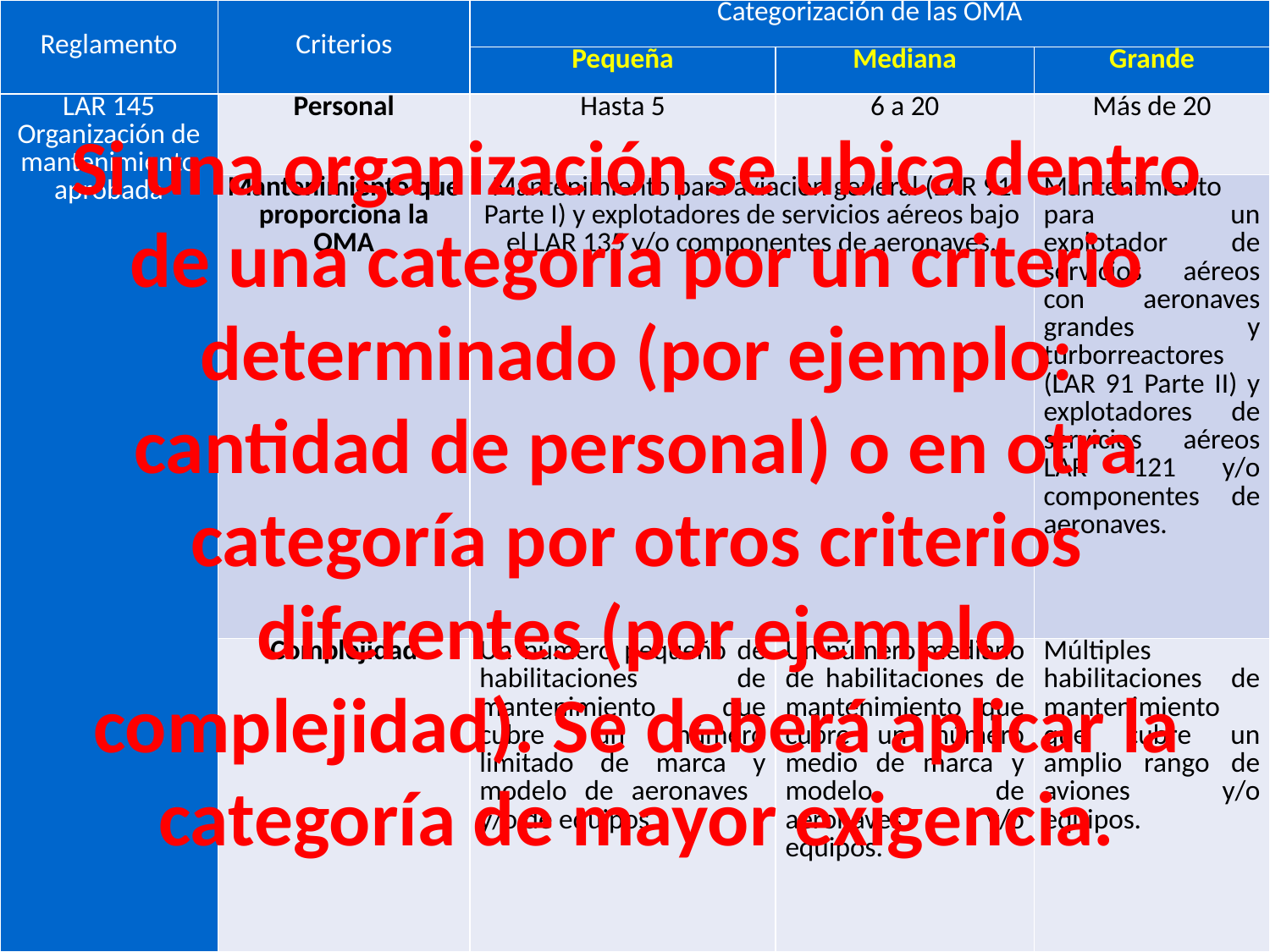

| Reglamento | Criterios | Categorización de las OMA |  |  |
| --- | --- | --- | --- | --- |
|  |  | Pequeña | Mediana | Grande |
| LAR 145 Organización de mantenimiento aprobada | Personal | Hasta 5 | 6 a 20 | Más de 20 |
|  | Mantenimiento que proporciona la OMA | Mantenimiento para aviación general (LAR 91 Parte I) y explotadores de servicios aéreos bajo el LAR 135 y/o componentes de aeronaves. |  | Mantenimiento para un explotador de servicios aéreos con aeronaves grandes y turborreactores (LAR 91 Parte II) y explotadores de servicios aéreos LAR 121 y/o componentes de aeronaves. |
|  | Complejidad | Un número pequeño de habilitaciones de mantenimiento que cubre un número limitado de marca y modelo de aeronaves y/o de equipos. | Un número mediano de habilitaciones de mantenimiento que cubre un número medio de marca y modelo de aeronaves y/o equipos. | Múltiples habilitaciones de mantenimiento que cubre un amplio rango de aviones y/o equipos. |
Si una organización se ubica dentro de una categoría por un criterio determinado (por ejemplo: cantidad de personal) o en otra categoría por otros criterios diferentes (por ejemplo complejidad). Se deberá aplicar la categoría de mayor exigencia.